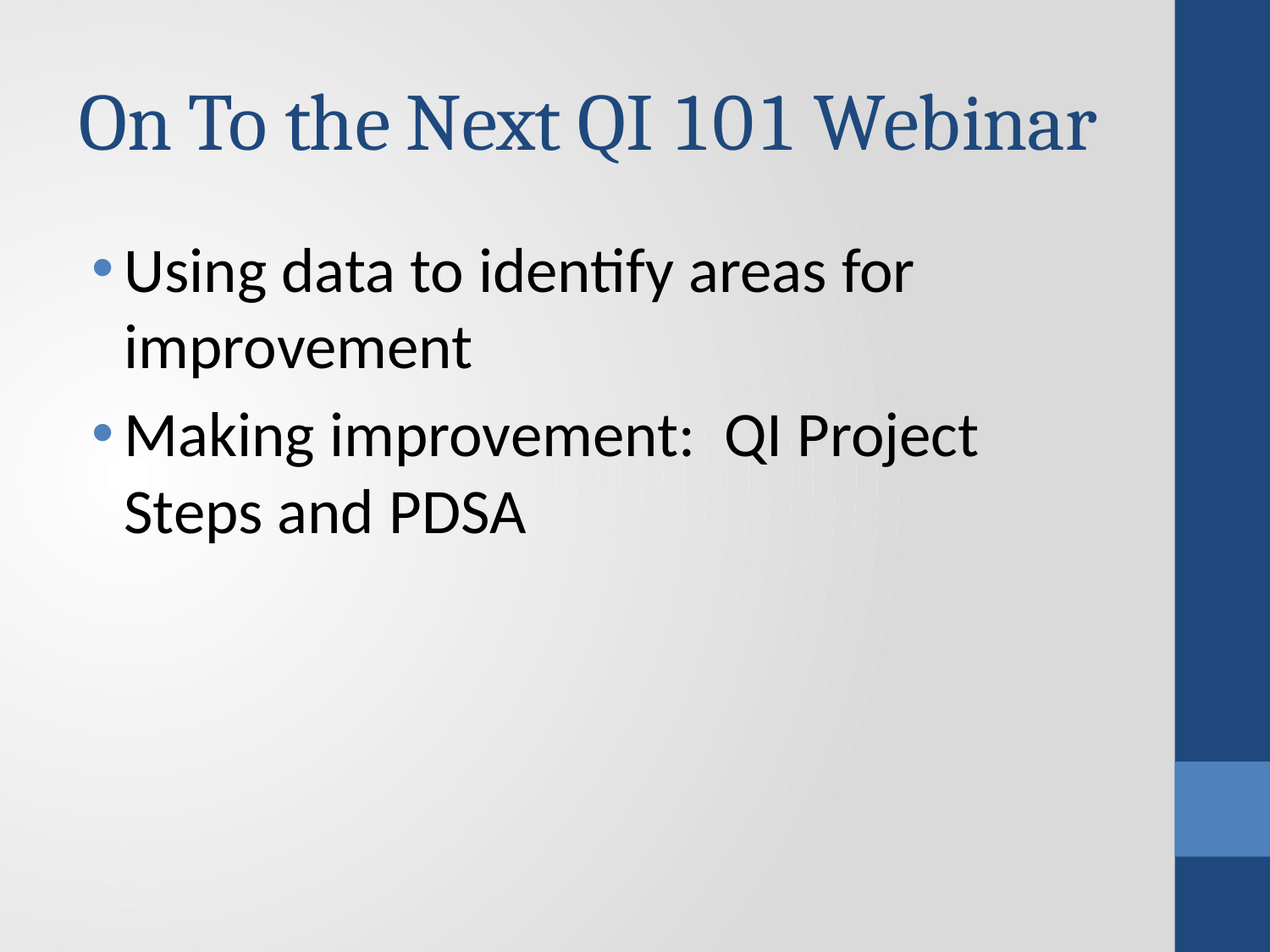

# On To the Next QI 101 Webinar
Using data to identify areas for improvement
Making improvement:  QI Project Steps and PDSA